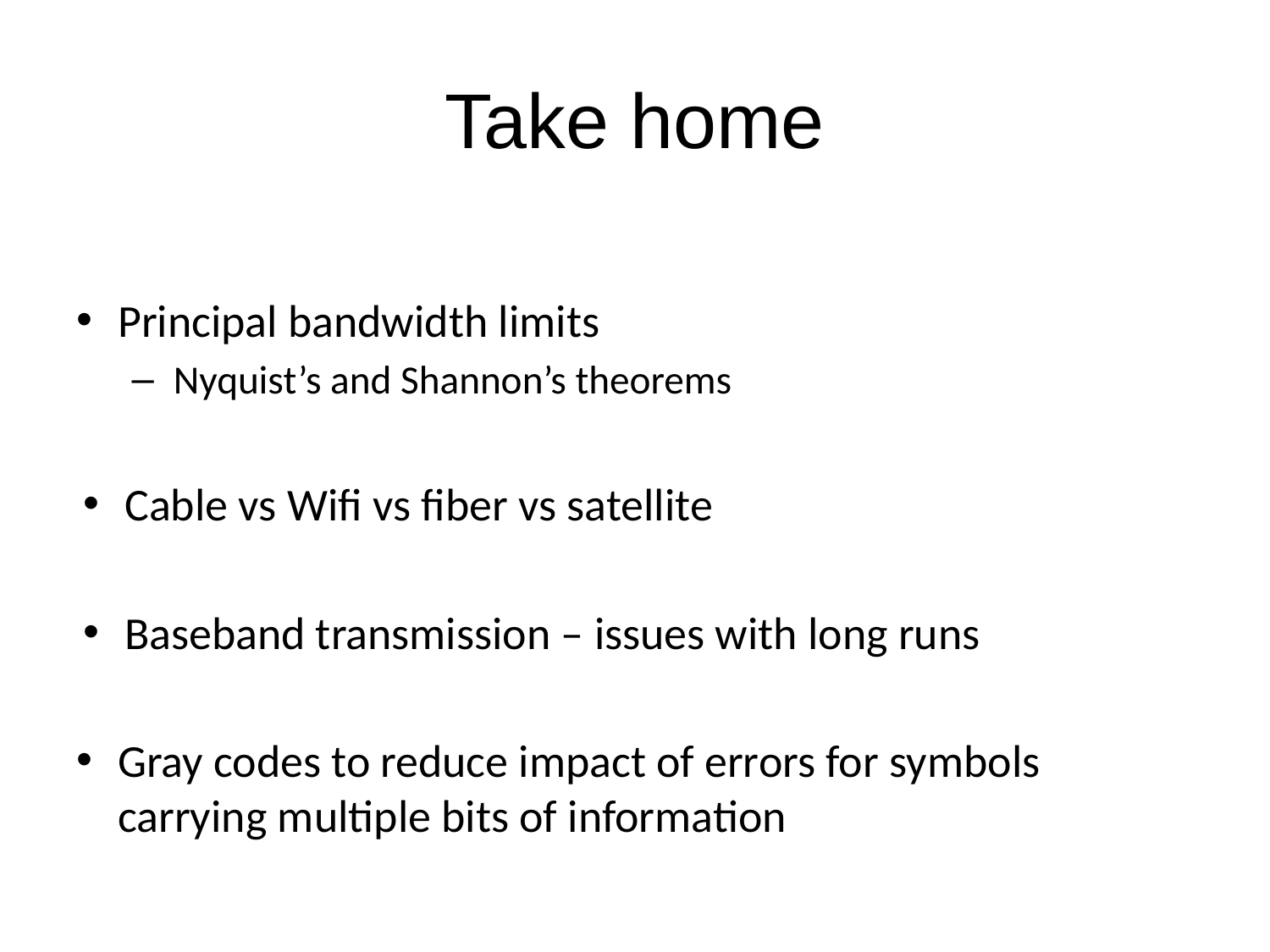

# Take home

Principal bandwidth limits
Nyquist’s and Shannon’s theorems

Cable vs Wifi vs fiber vs satellite

Baseband transmission – issues with long runs

Gray codes to reduce impact of errors for symbols carrying multiple bits of information